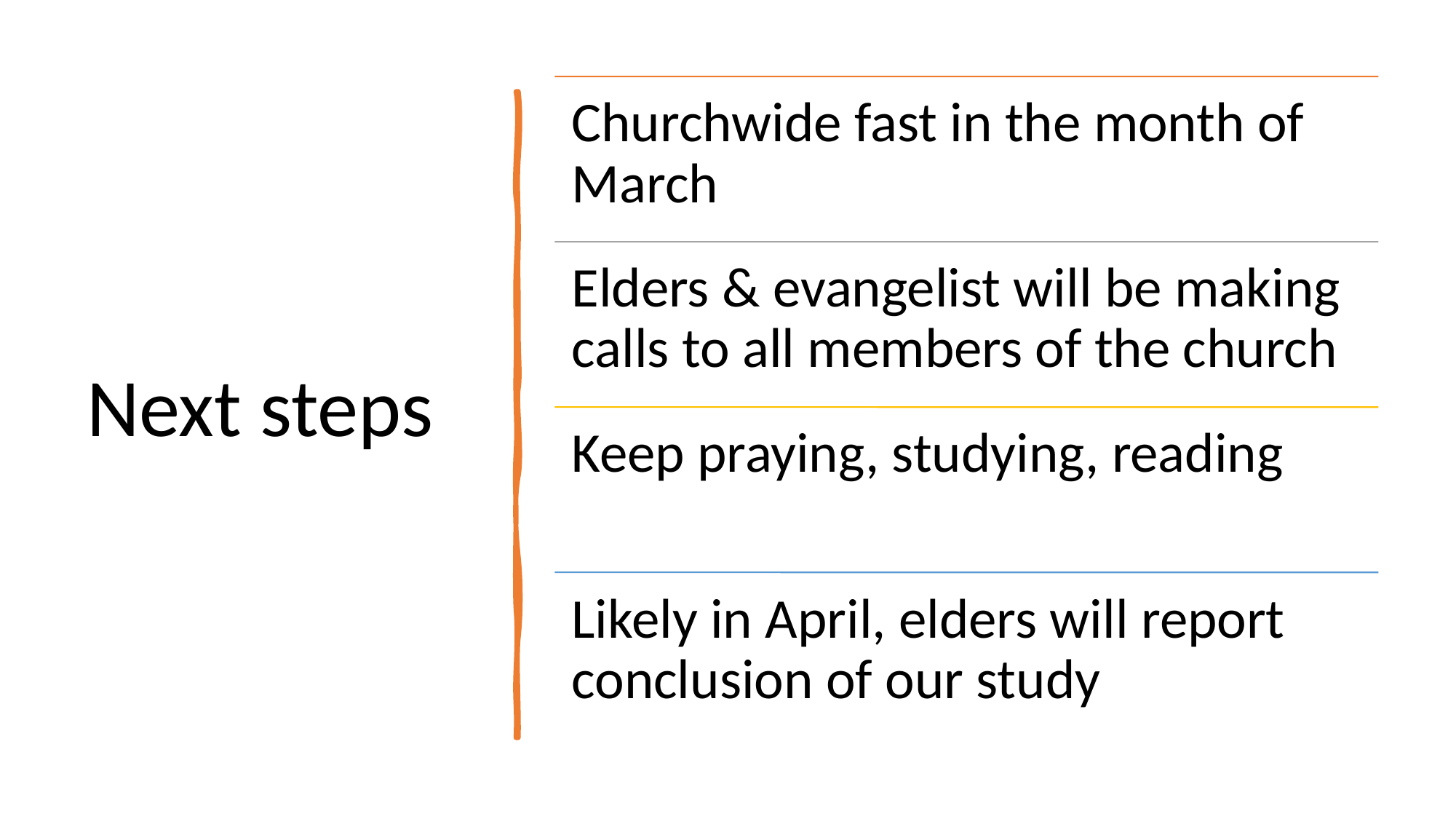

Churchwide fast in the month of March
Elders & evangelist will be making calls to all members of the church
Keep praying, studying, reading
Likely in April, elders will report conclusion of our study
# Next steps